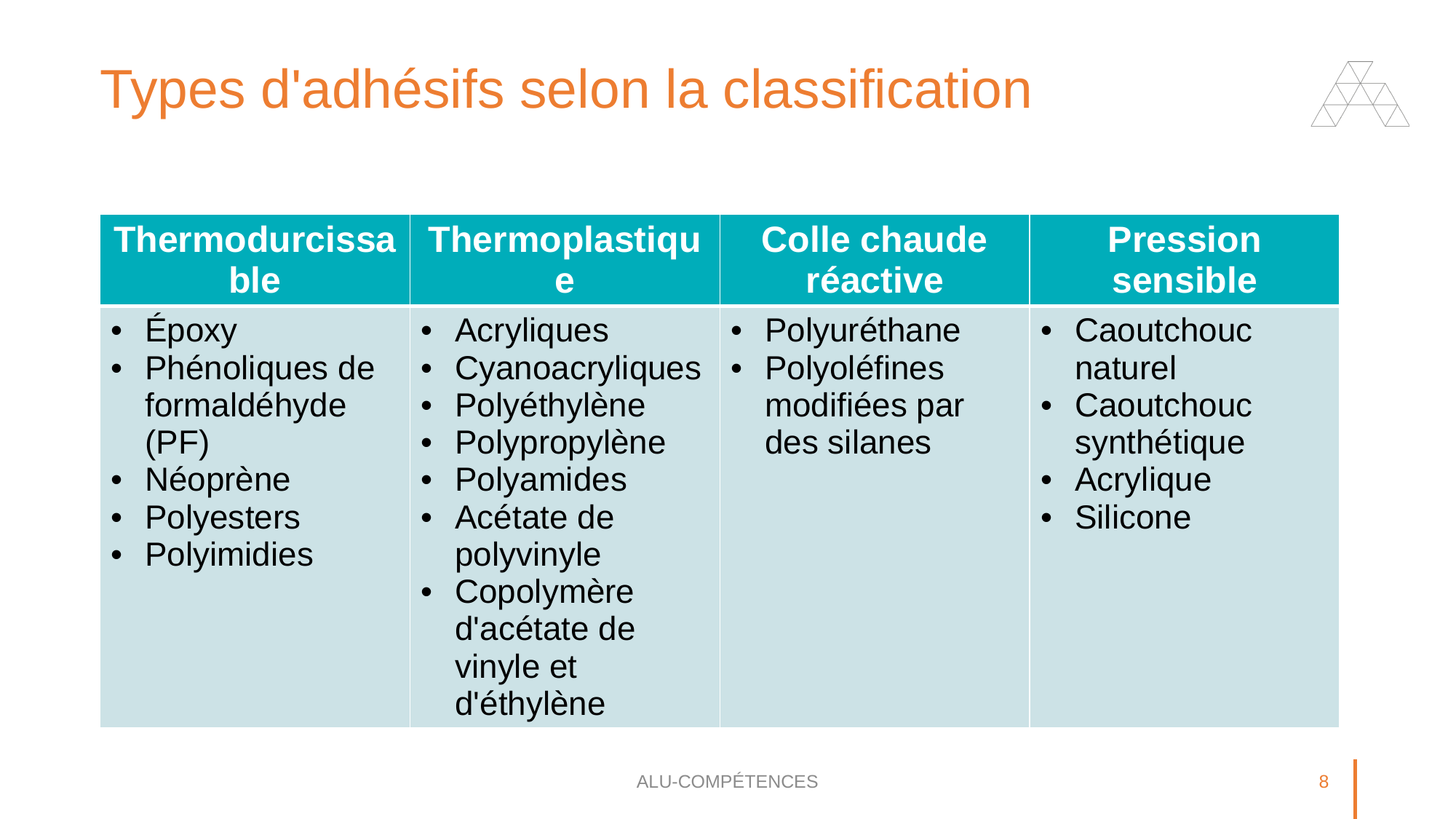

# Types d'adhésifs selon la classification
| Thermodurcissable | Thermoplastique | Colle chaude réactive | Pression sensible |
| --- | --- | --- | --- |
| Époxy Phénoliques de formaldéhyde (PF) Néoprène Polyesters Polyimidies | Acryliques Cyanoacryliques Polyéthylène Polypropylène Polyamides Acétate de polyvinyle Copolymère d'acétate de vinyle et d'éthylène | Polyuréthane Polyoléfines modifiées par des silanes | Caoutchouc naturel Caoutchouc synthétique Acrylique Silicone |
ALU-COMPÉTENCES
8